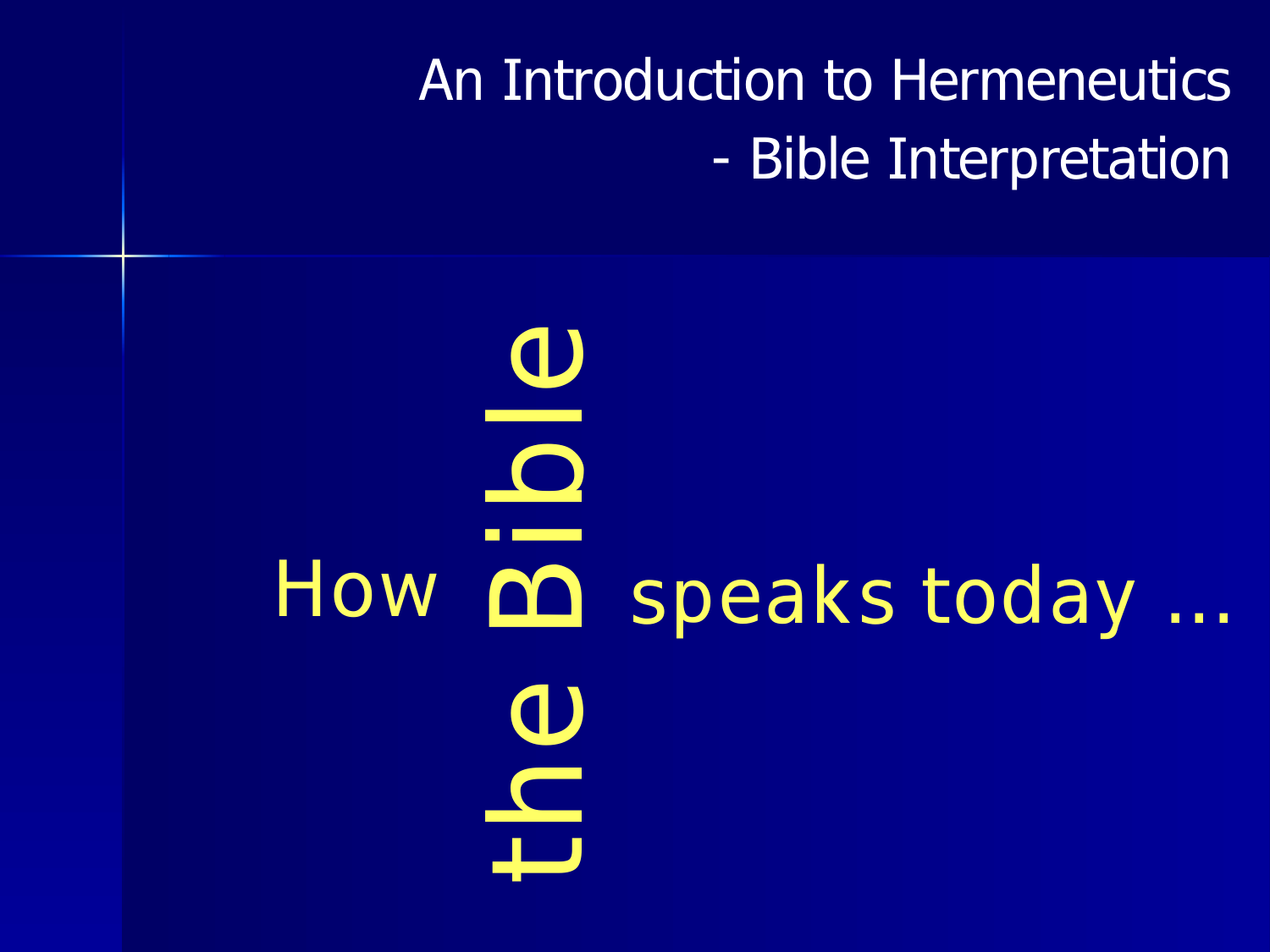

An Introduction to Hermeneutics
	- Bible Interpretation
the Bible
		speaks today ...
# How